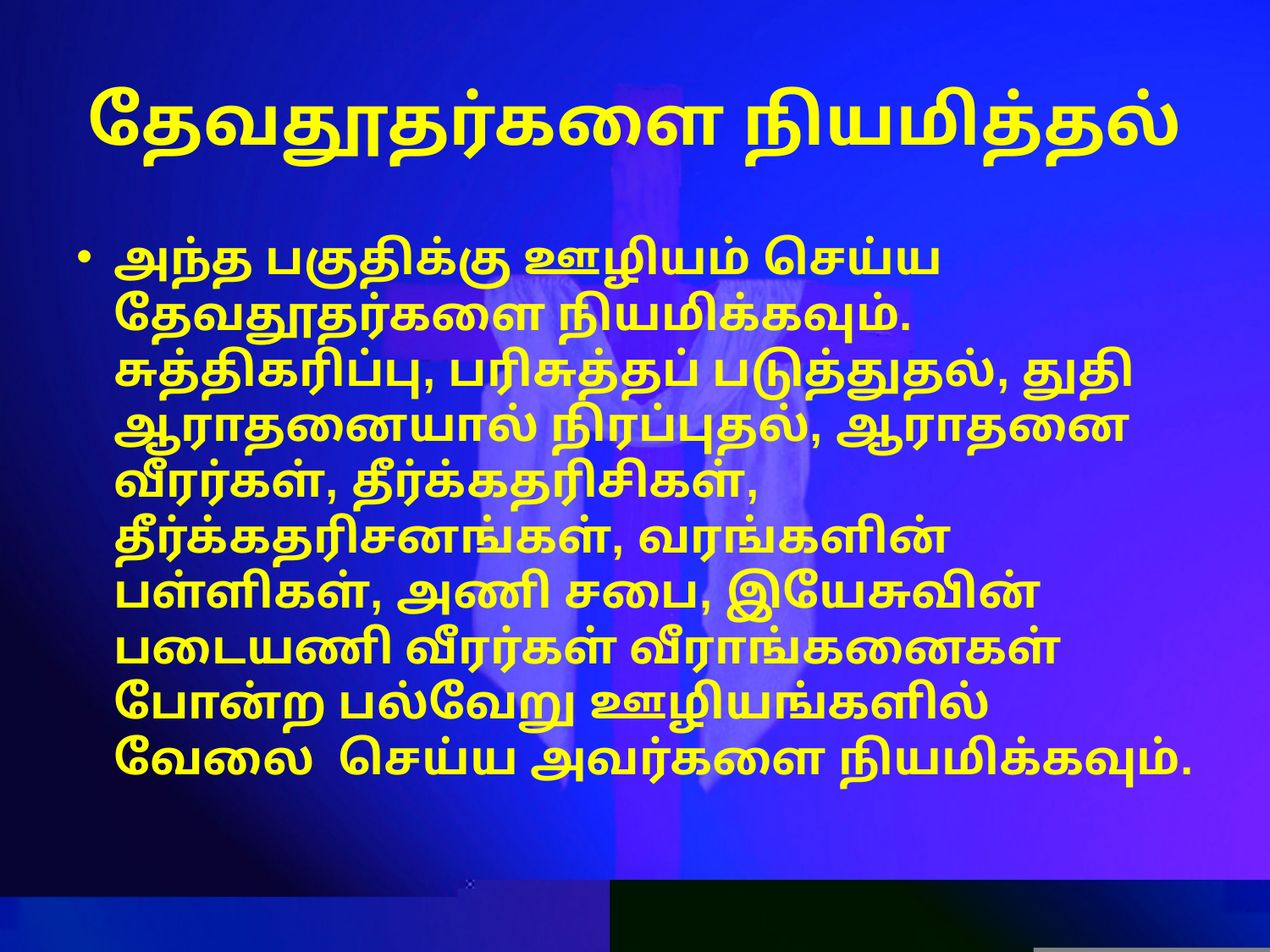

# தேவதூதர்களை நியமித்தல்
அந்த பகுதிக்கு ஊழியம் செய்ய தேவதூதர்களை நியமிக்கவும். சுத்திகரிப்பு, பரிசுத்தப் படுத்துதல், துதி ஆராதனையால் நிரப்புதல், ஆராதனை வீரர்கள், தீர்க்கதரிசிகள், தீர்க்கதரிசனங்கள், வரங்களின்  பள்ளிகள், அணி சபை, இயேசுவின் படையணி வீரர்கள் வீராங்கனைகள் போன்ற பல்வேறு ஊழியங்களில் வேலை  செய்ய அவர்களை நியமிக்கவும்.